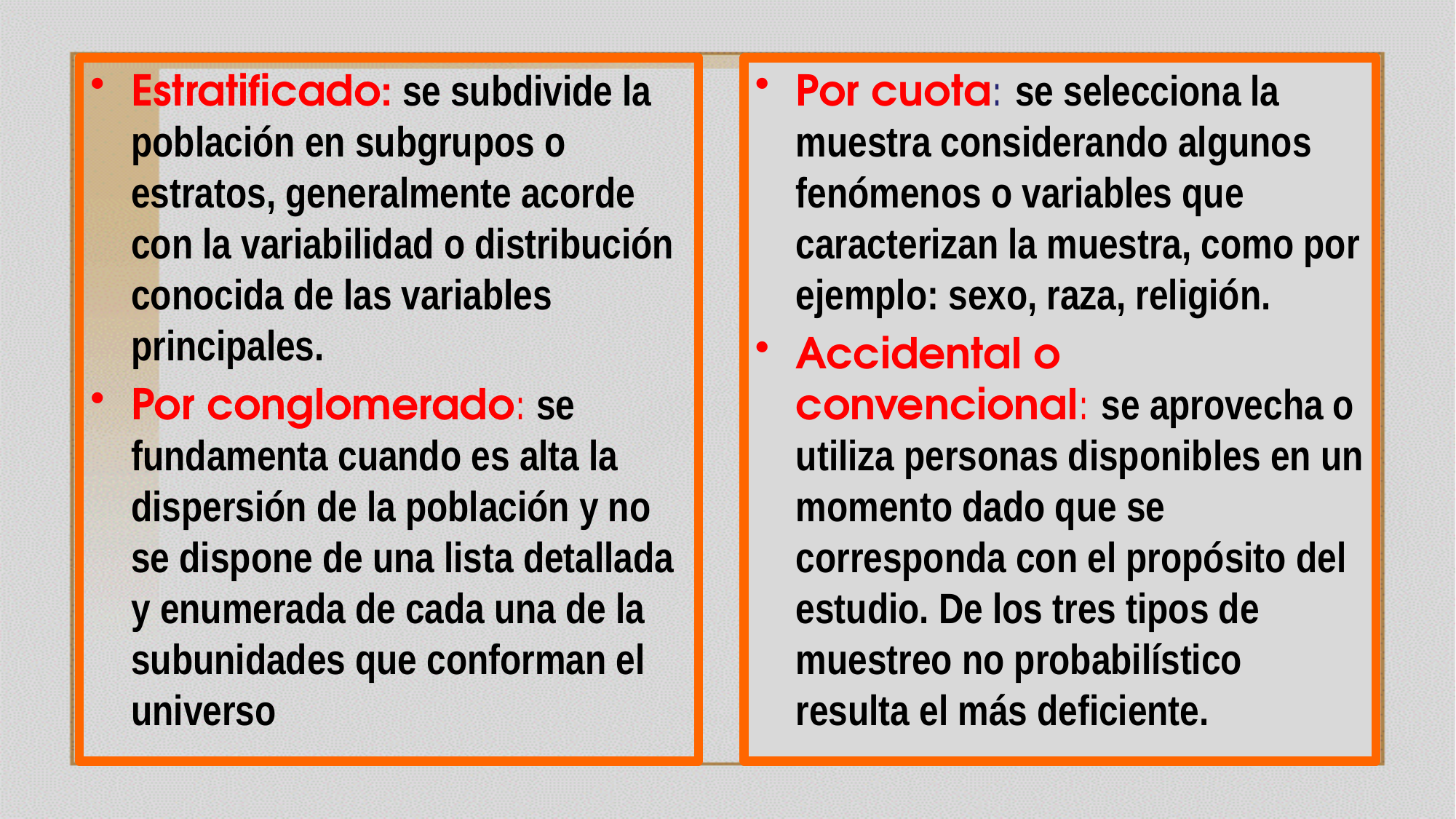

Estratificado: se subdivide la población en subgrupos o estratos, generalmente acorde con la variabilidad o distribución conocida de las variables principales.
Por conglomerado: se fundamenta cuando es alta la dispersión de la población y no se dispone de una lista detallada y enumerada de cada una de la subunidades que conforman el universo
Por cuota: se selecciona la muestra considerando algunos fenómenos o variables que caracterizan la muestra, como por ejemplo: sexo, raza, religión.
Accidental o convencional: se aprovecha o utiliza personas disponibles en un momento dado que se corresponda con el propósito del estudio. De los tres tipos de muestreo no probabilístico resulta el más deficiente.